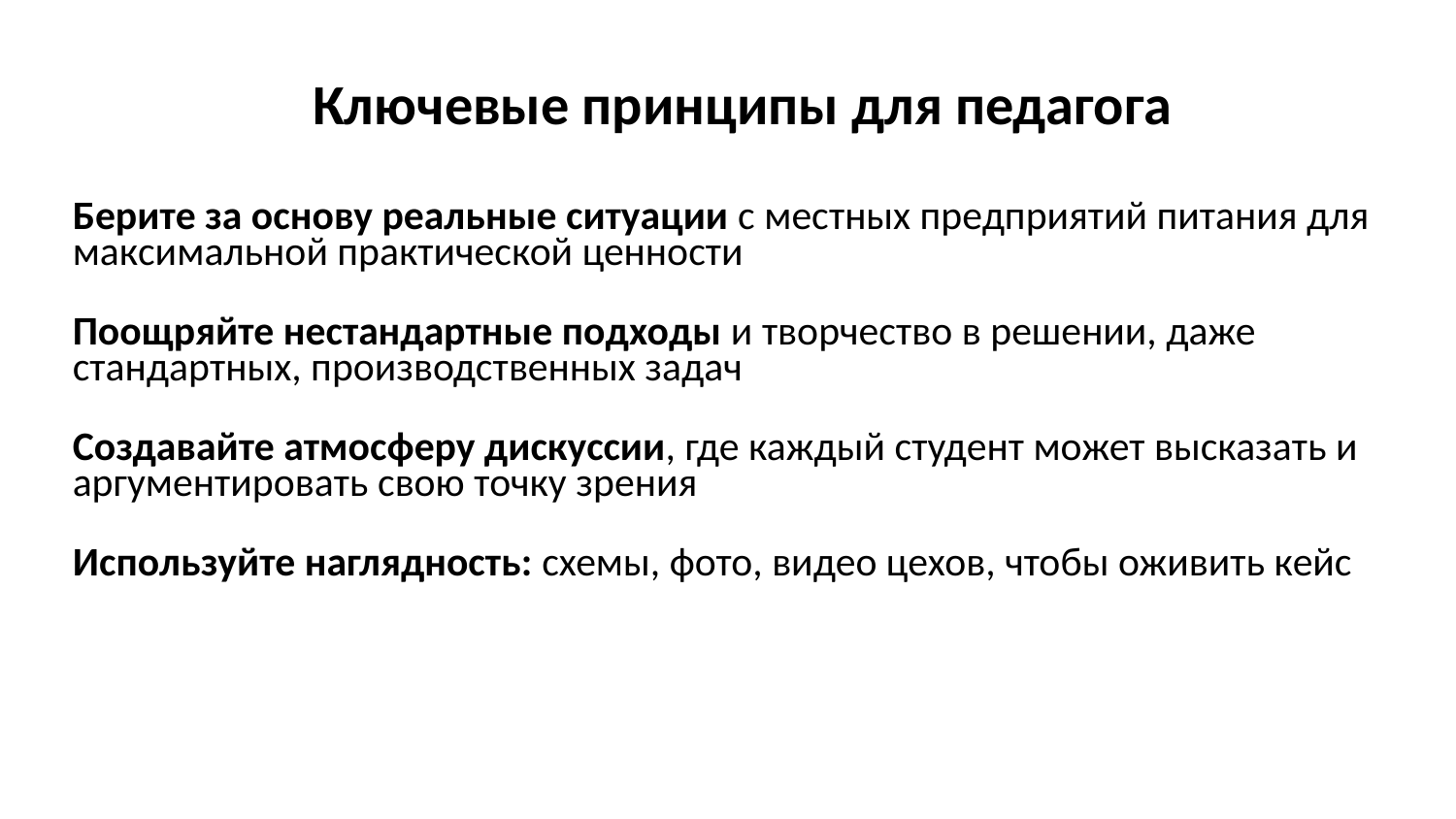

Ключевые принципы для педагога

Берите за основу реальные ситуации с местных предприятий питания для максимальной практической ценности

Поощряйте нестандартные подходы и творчество в решении, даже стандартных, производственных задач

Создавайте атмосферу дискуссии, где каждый студент может высказать и аргументировать свою точку зрения

Используйте наглядность: схемы, фото, видео цехов, чтобы оживить кейс